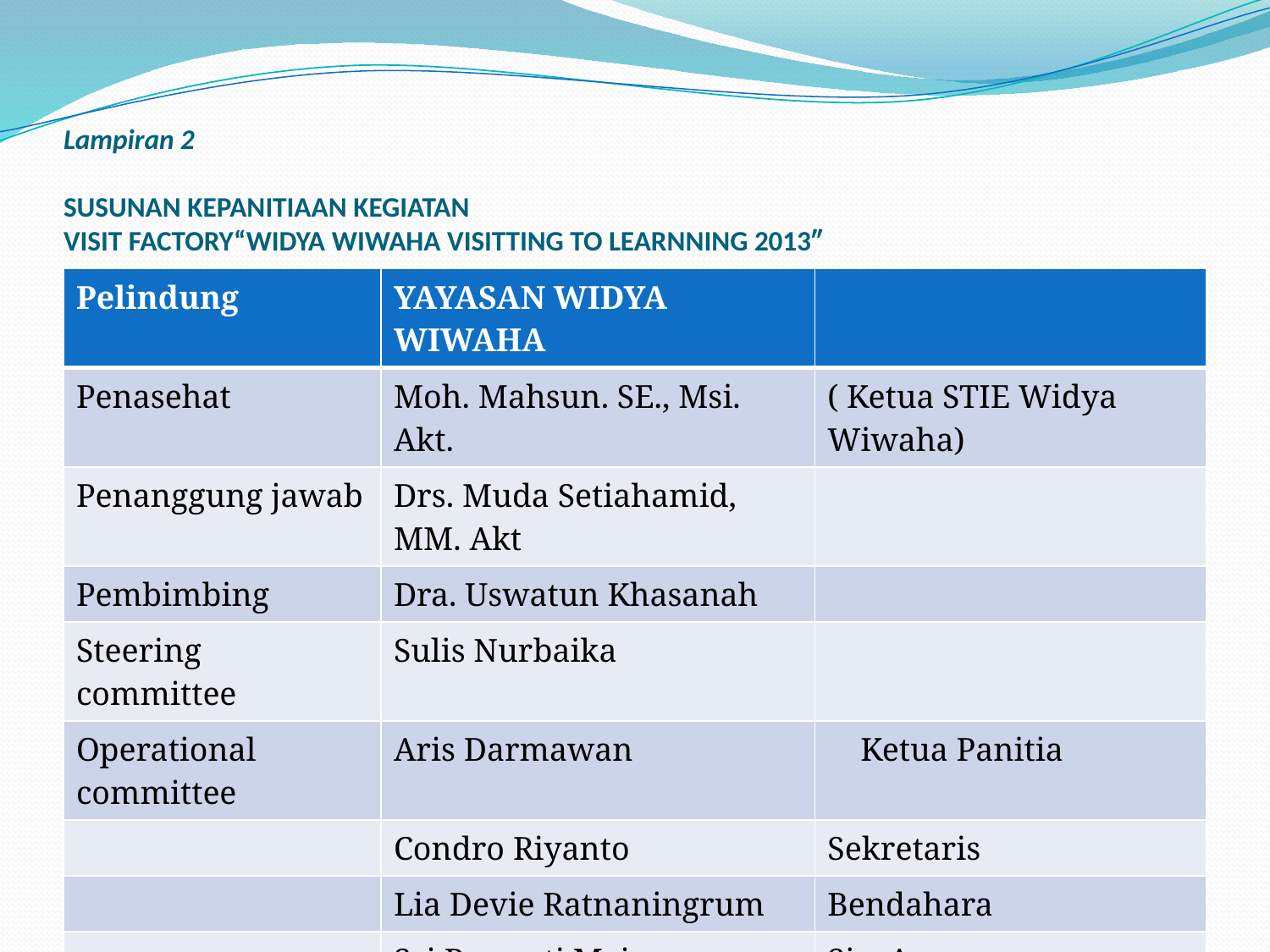

# Lampiran 2   SUSUNAN KEPANITIAAN KEGIATAN VISIT FACTORY“WIDYA WIWAHA VISITTING TO LEARNNING 2013″
| Pelindung | YAYASAN WIDYA WIWAHA |  |
| --- | --- | --- |
| Penasehat | Moh. Mahsun. SE., Msi. Akt. | ( Ketua STIE Widya Wiwaha) |
| Penanggung jawab | Drs. Muda Setiahamid, MM. Akt |  |
| Pembimbing | Dra. Uswatun Khasanah |  |
| Steering committee | Sulis Nurbaika |  |
| Operational committee | Aris Darmawan | Ketua Panitia |
|  | Condro Riyanto | Sekretaris |
|  | Lia Devie Ratnaningrum | Bendahara |
|  | Sri Purwati,Mei Rejekiningsih | Sie. Acara |
|  | Mayendra Widyawardana | Sie. Konsumsi |
|  |  |  |
|  |  |  |